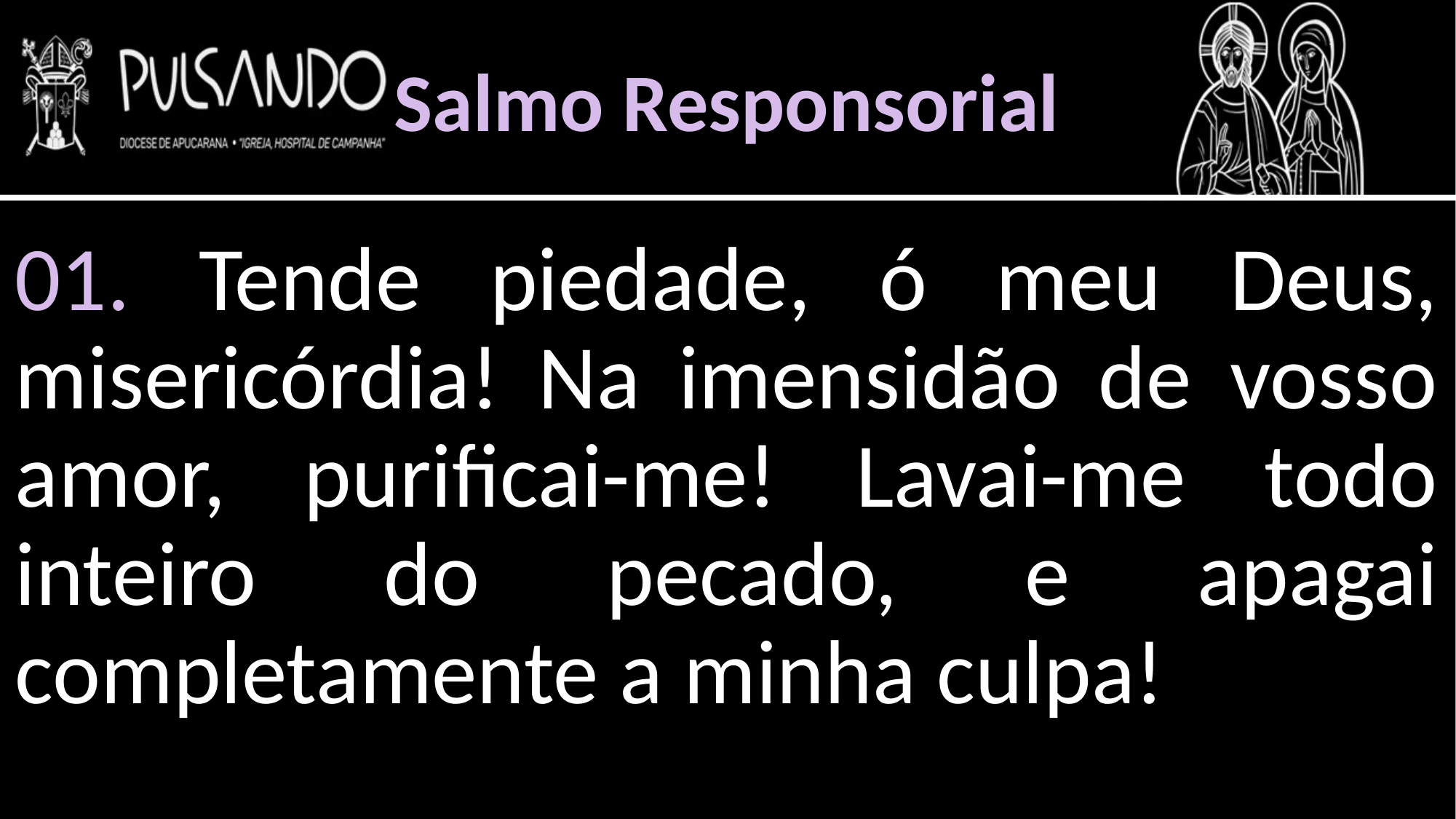

Salmo Responsorial
01. Tende piedade, ó meu Deus, misericórdia! Na imensidão de vosso amor, purificai-me! Lavai-me todo inteiro do pecado, e apagai completamente a minha culpa!